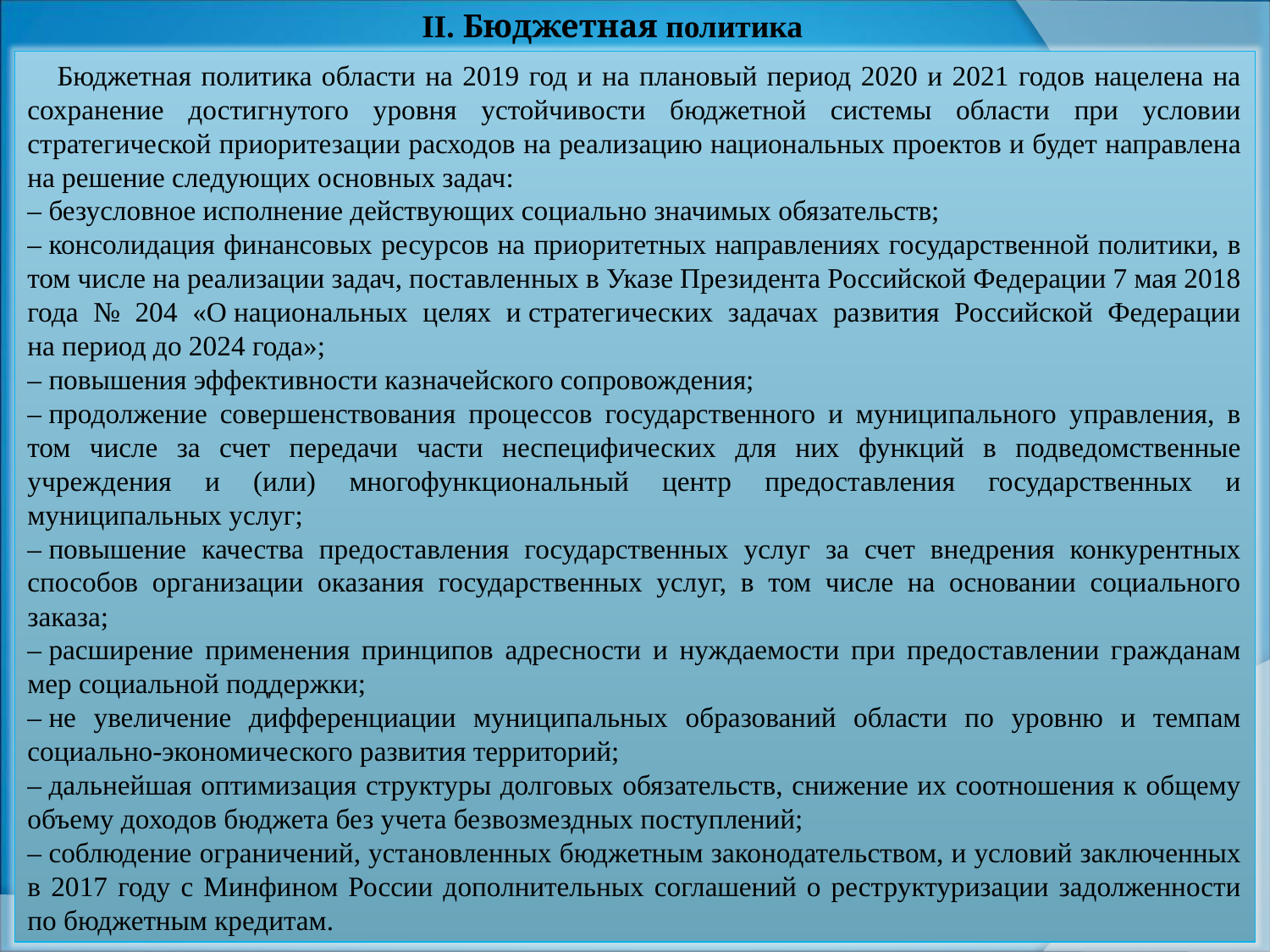

II. Бюджетная политика
   Бюджетная политика области на 2019 год и на плановый период 2020 и 2021 годов нацелена на сохранение достигнутого уровня устойчивости бюджетной системы области при условии стратегической приоритезации расходов на реализацию национальных проектов и будет направлена на решение следующих основных задач:
– безусловное исполнение действующих социально значимых обязательств;
– консолидация финансовых ресурсов на приоритетных направлениях государственной политики, в том числе на реализации задач, поставленных в Указе Президента Российской Федерации 7 мая 2018 года № 204 «О национальных целях и стратегических задачах развития Российской Федерации на период до 2024 года»;
– повышения эффективности казначейского сопровождения;
– продолжение совершенствования процессов государственного и муниципального управления, в том числе за счет передачи части неспецифических для них функций в подведомственные учреждения и (или) многофункциональный центр предоставления государственных и муниципальных услуг;
– повышение качества предоставления государственных услуг за счет внедрения конкурентных способов организации оказания государственных услуг, в том числе на основании социального заказа;
– расширение применения принципов адресности и нуждаемости при предоставлении гражданам мер социальной поддержки;
– не увеличение дифференциации муниципальных образований области по уровню и темпам социально-экономического развития территорий;
– дальнейшая оптимизация структуры долговых обязательств, снижение их соотношения к общему объему доходов бюджета без учета безвозмездных поступлений;
– соблюдение ограничений, установленных бюджетным законодательством, и условий заключенных в 2017 году с Минфином России дополнительных соглашений о реструктуризации задолженности по бюджетным кредитам.